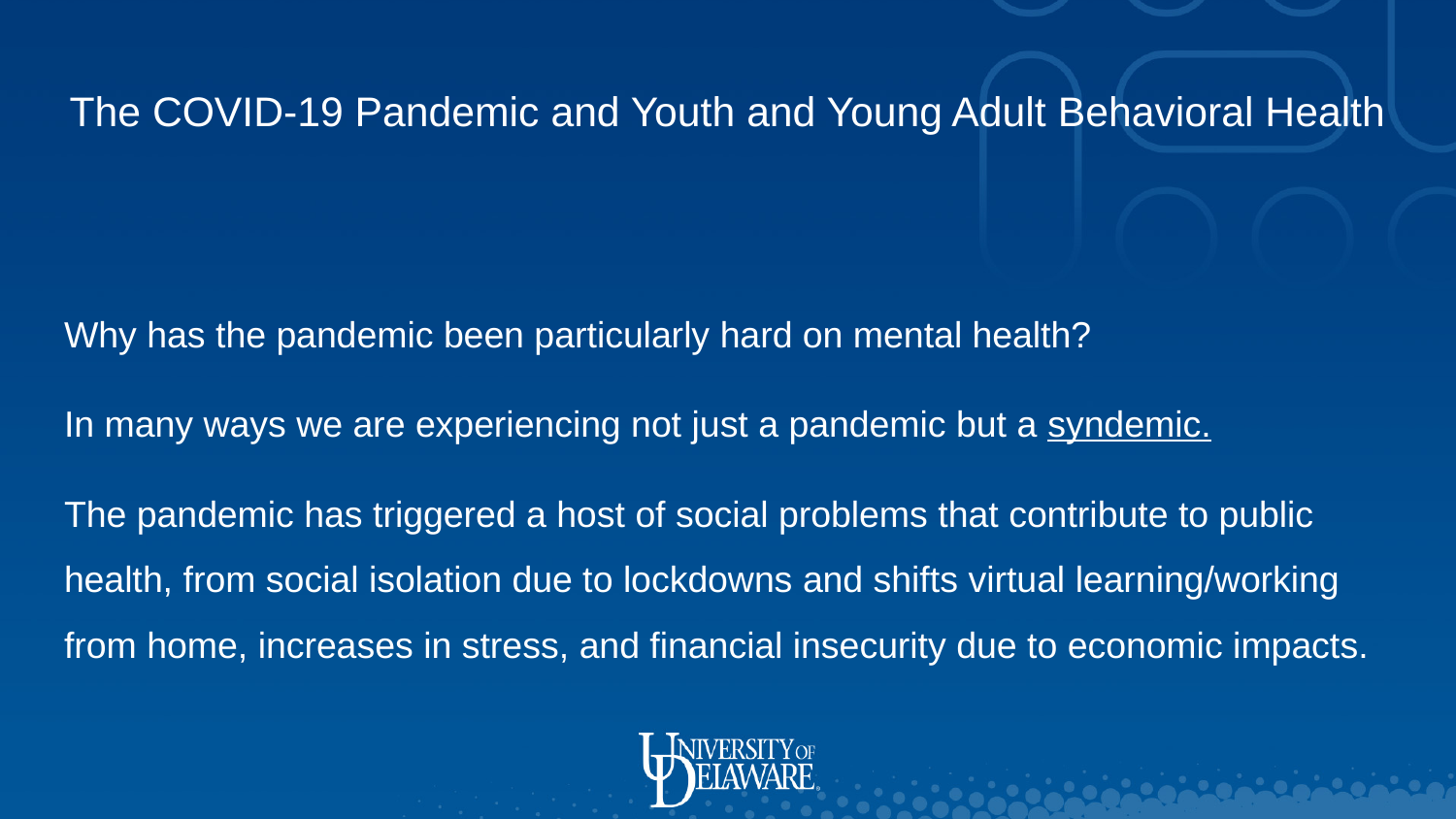

# The COVID-19 Pandemic and Youth and Young Adult Behavioral Health

Why has the pandemic been particularly hard on mental health?
In many ways we are experiencing not just a pandemic but a syndemic.
The pandemic has triggered a host of social problems that contribute to public health, from social isolation due to lockdowns and shifts virtual learning/working from home, increases in stress, and financial insecurity due to economic impacts.